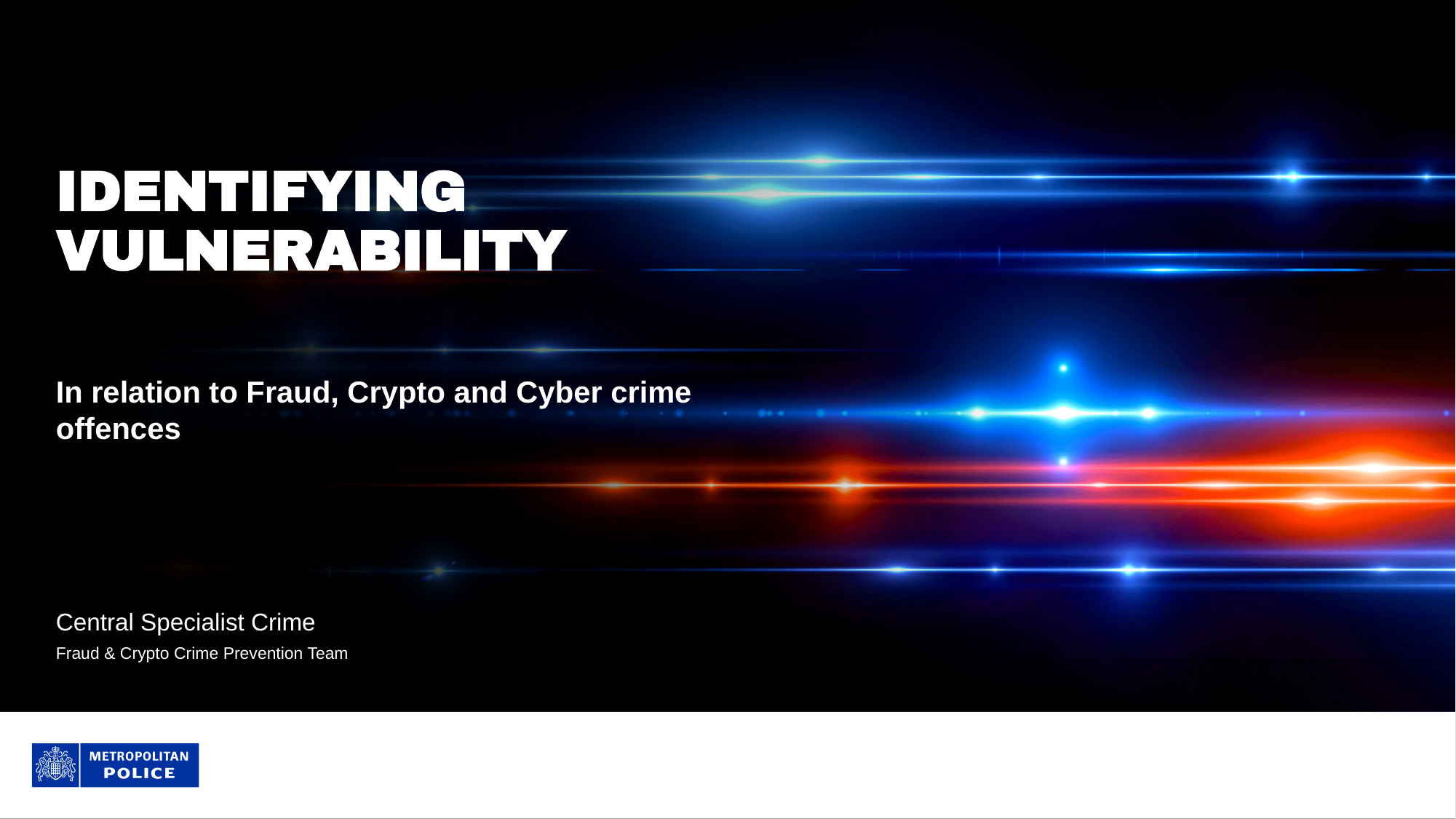

# Identifying vulnerability
In relation to Fraud, Crypto and Cyber crime offences
Central Specialist Crime
Fraud & Crypto Crime Prevention Team